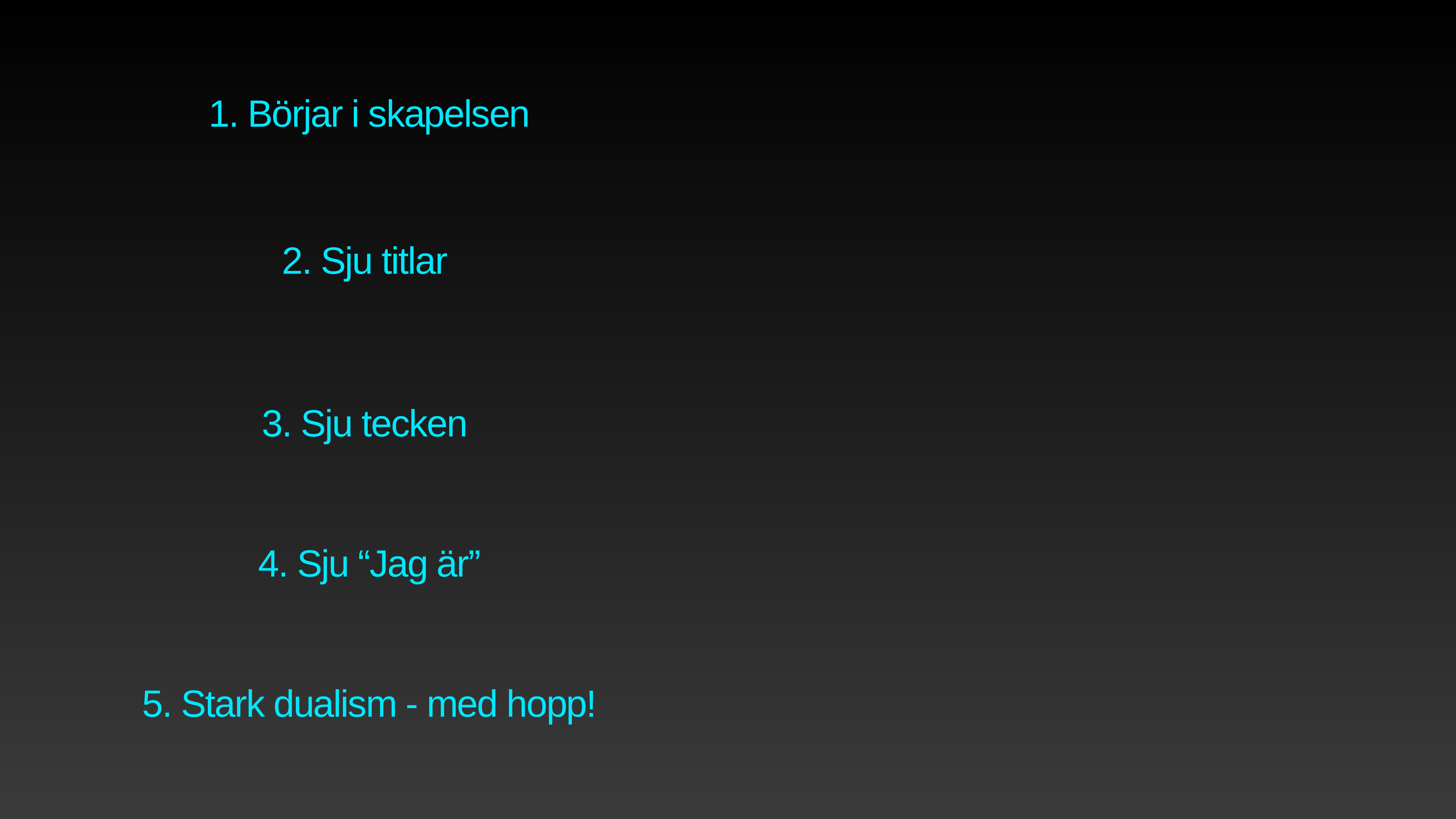

1. Börjar i skapelsen
2. Sju titlar
3. Sju tecken
4. Sju “Jag är”
5. Stark dualism - med hopp!